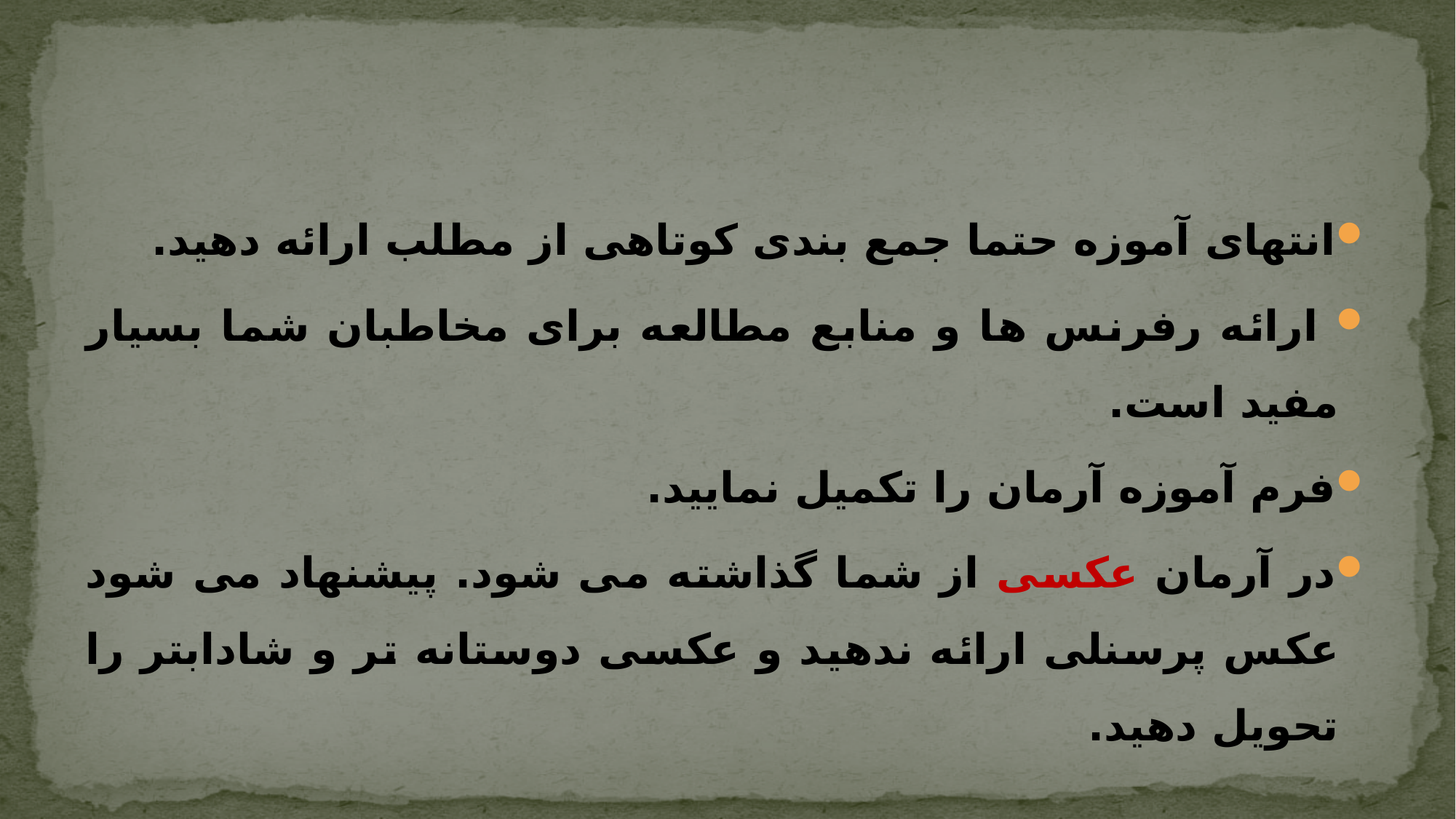

#
انتهای آموزه حتما جمع بندی کوتاهی از مطلب ارائه دهید.
 ارائه رفرنس ها و منابع مطالعه برای مخاطبان شما بسیار مفید است.
فرم آموزه آرمان را تکمیل نمایید.
در آرمان عکسی از شما گذاشته می شود. پیشنهاد می شود عکس پرسنلی ارائه ندهید و عکسی دوستانه تر و شادابتر را تحویل دهید.